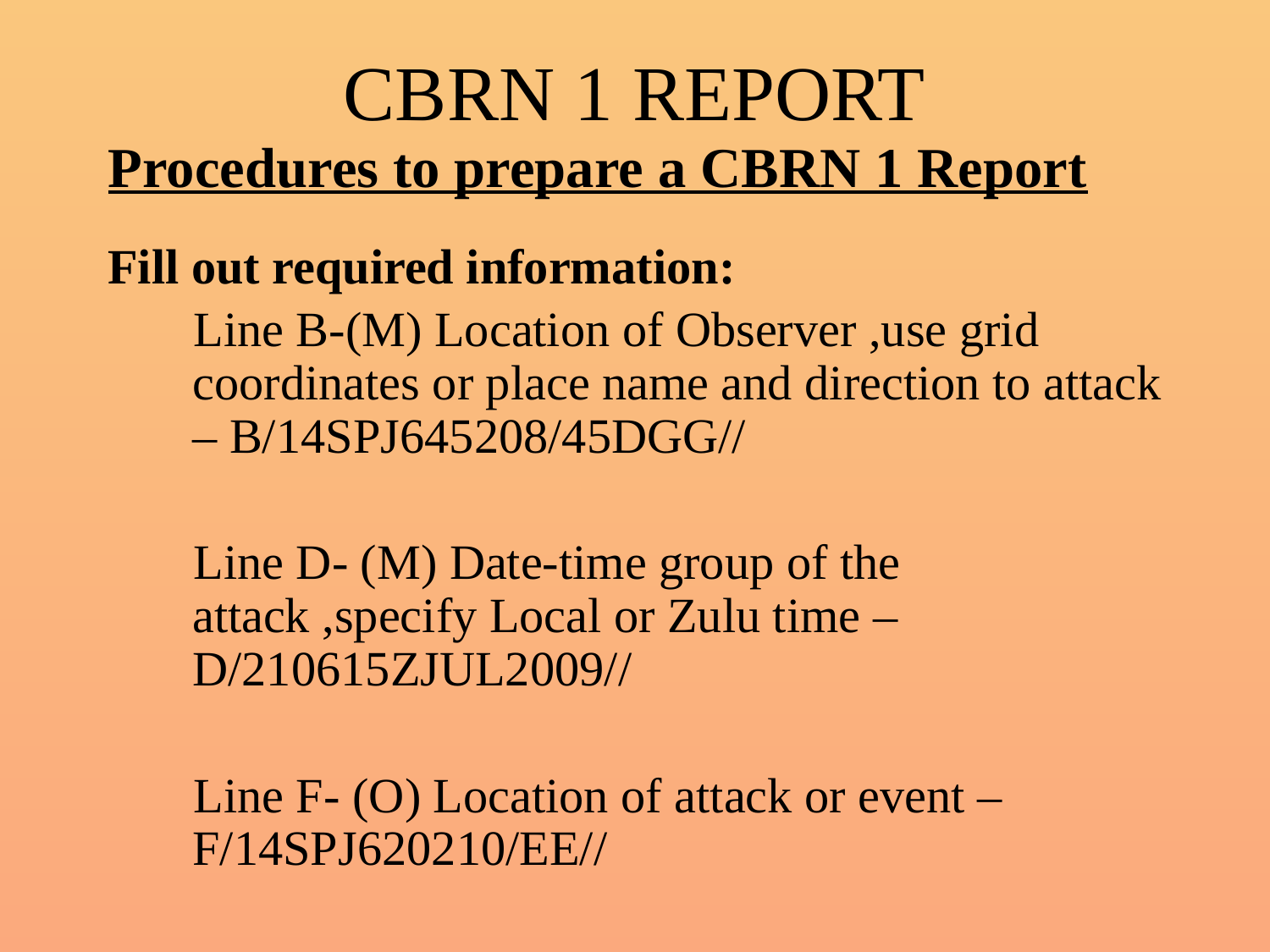

# CBRN 1 REPORT
Procedures to prepare a CBRN 1 Report

Fill out required information:
       Line B-(M) Location of Observer ,use grid coordinates or place name and direction to attack – B/14SPJ645208/45DGG//

       Line D- (M) Date-time group of the attack ,specify Local or Zulu time – D/210615ZJUL2009//

       Line F- (O) Location of attack or event – F/14SPJ620210/EE//